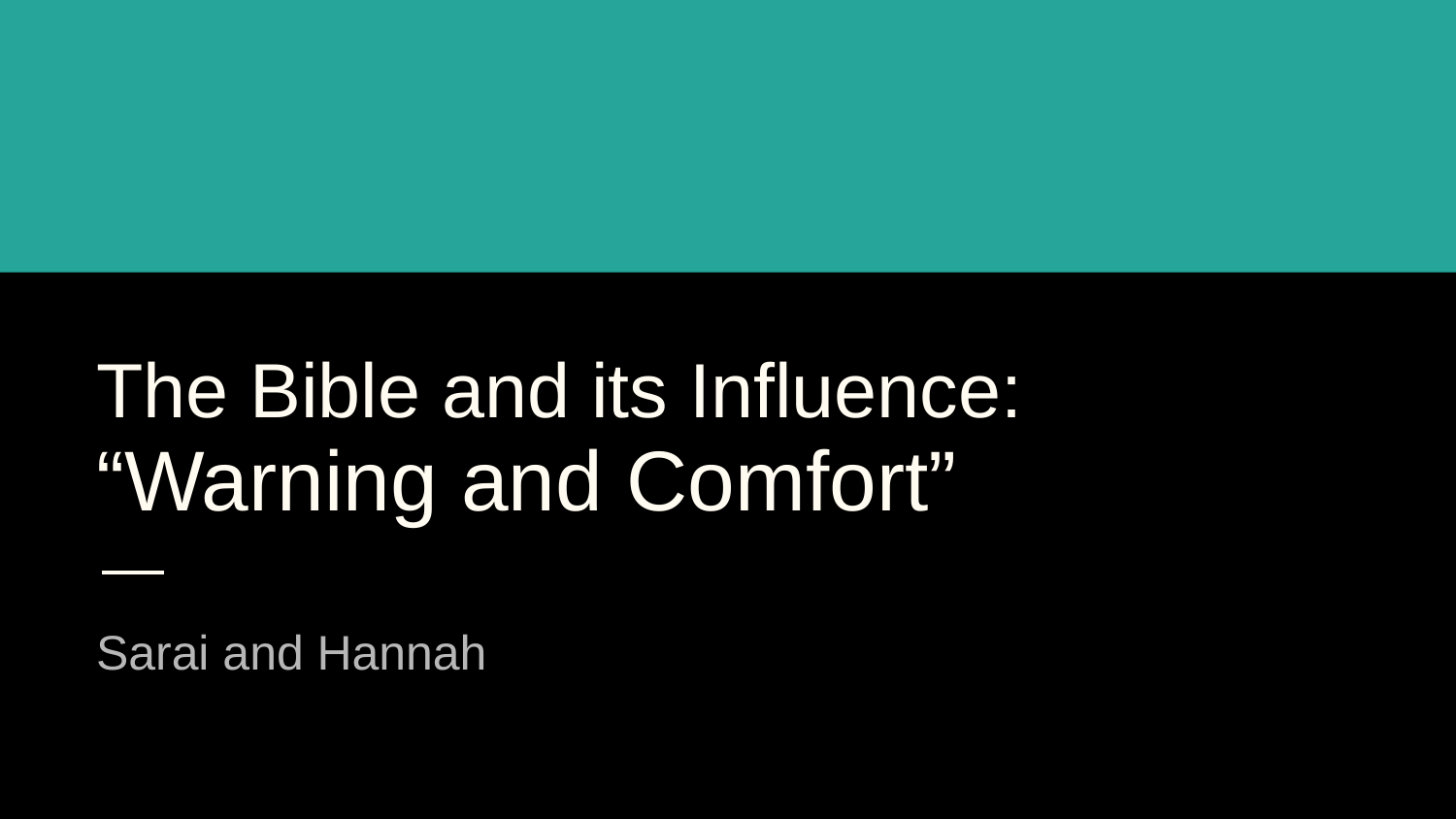

# The Bible and its Influence:
“Warning and Comfort”
Sarai and Hannah